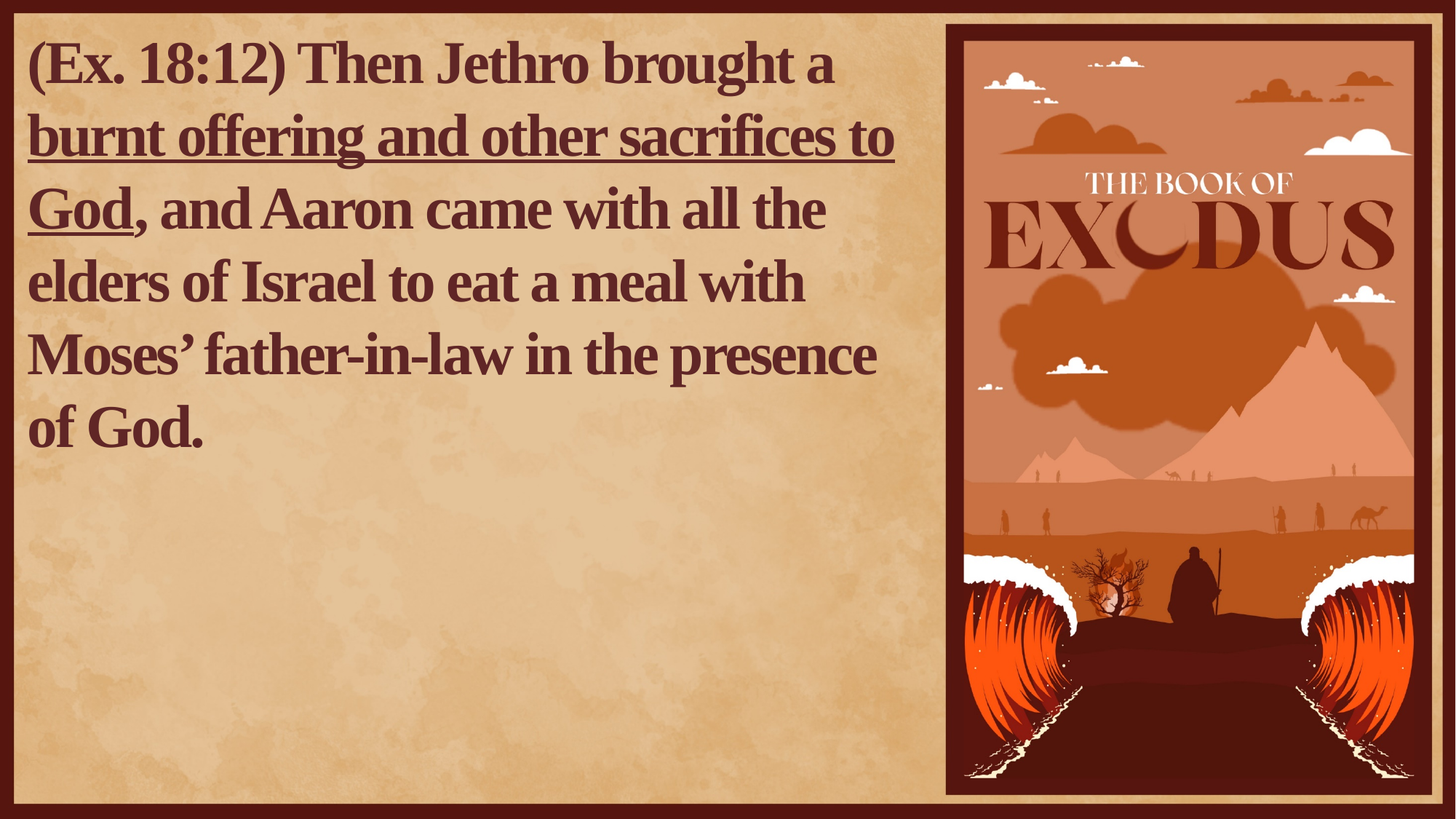

(Ex. 18:12) Then Jethro brought a burnt offering and other sacrifices to God, and Aaron came with all the elders of Israel to eat a meal with Moses’ father-in-law in the presence of God.